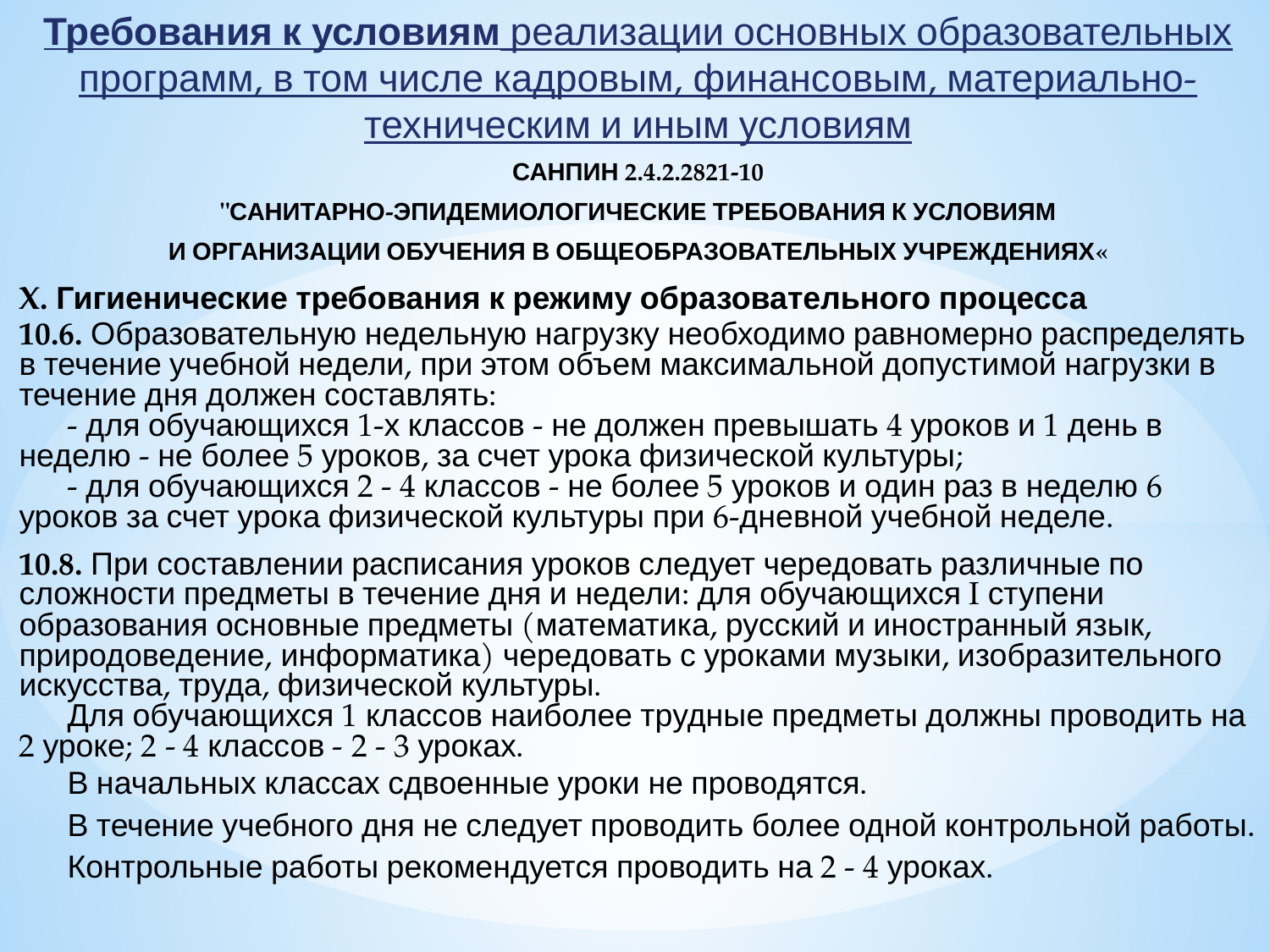

Требования к условиям реализации основных образовательных программ, в том числе кадровым, финансовым, материально-техническим и иным условиям
САНПИН 2.4.2.2821-10
"САНИТАРНО-ЭПИДЕМИОЛОГИЧЕСКИЕ ТРЕБОВАНИЯ К УСЛОВИЯМ
И ОРГАНИЗАЦИИ ОБУЧЕНИЯ В ОБЩЕОБРАЗОВАТЕЛЬНЫХ УЧРЕЖДЕНИЯХ«
X. Гигиенические требования к режиму образовательного процесса
10.6. Образовательную недельную нагрузку необходимо равномерно распределять в течение учебной недели, при этом объем максимальной допустимой нагрузки в течение дня должен составлять:
      - для обучающихся 1-х классов - не должен превышать 4 уроков и 1 день в неделю - не более 5 уроков, за счет урока физической культуры;
      - для обучающихся 2 - 4 классов - не более 5 уроков и один раз в неделю 6 уроков за счет урока физической культуры при 6-дневной учебной неделе.

10.8. При составлении расписания уроков следует чередовать различные по сложности предметы в течение дня и недели: для обучающихся I ступени образования основные предметы (математика, русский и иностранный язык, природоведение, информатика) чередовать с уроками музыки, изобразительного искусства, труда, физической культуры.
      Для обучающихся 1 классов наиболее трудные предметы должны проводить на 2 уроке; 2 - 4 классов - 2 - 3 уроках.
      В начальных классах сдвоенные уроки не проводятся.
      В течение учебного дня не следует проводить более одной контрольной работы.
      Контрольные работы рекомендуется проводить на 2 - 4 уроках.